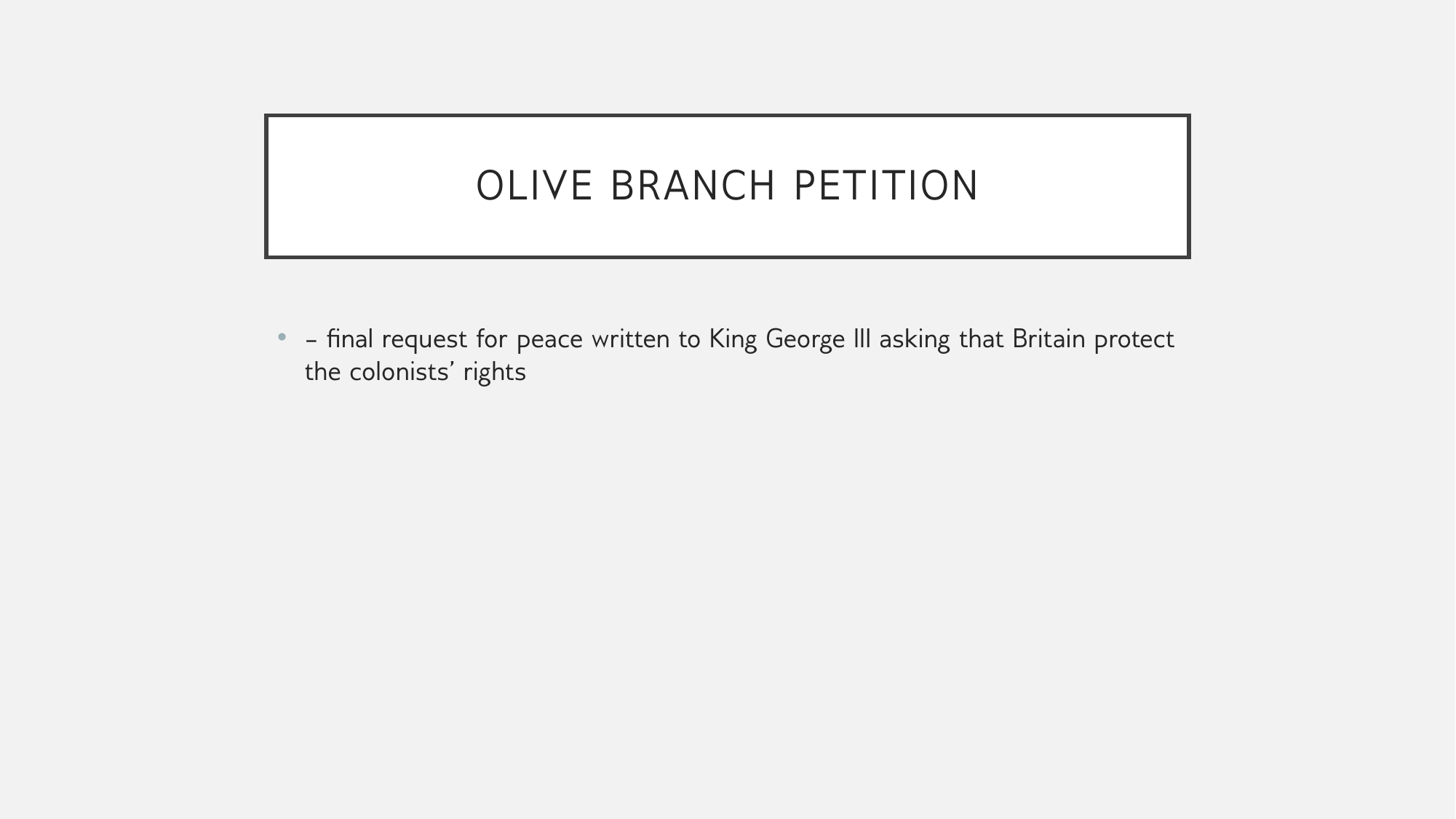

# Olive Branch Petition
– final request for peace written to King George III asking that Britain protect the colonists’ rights